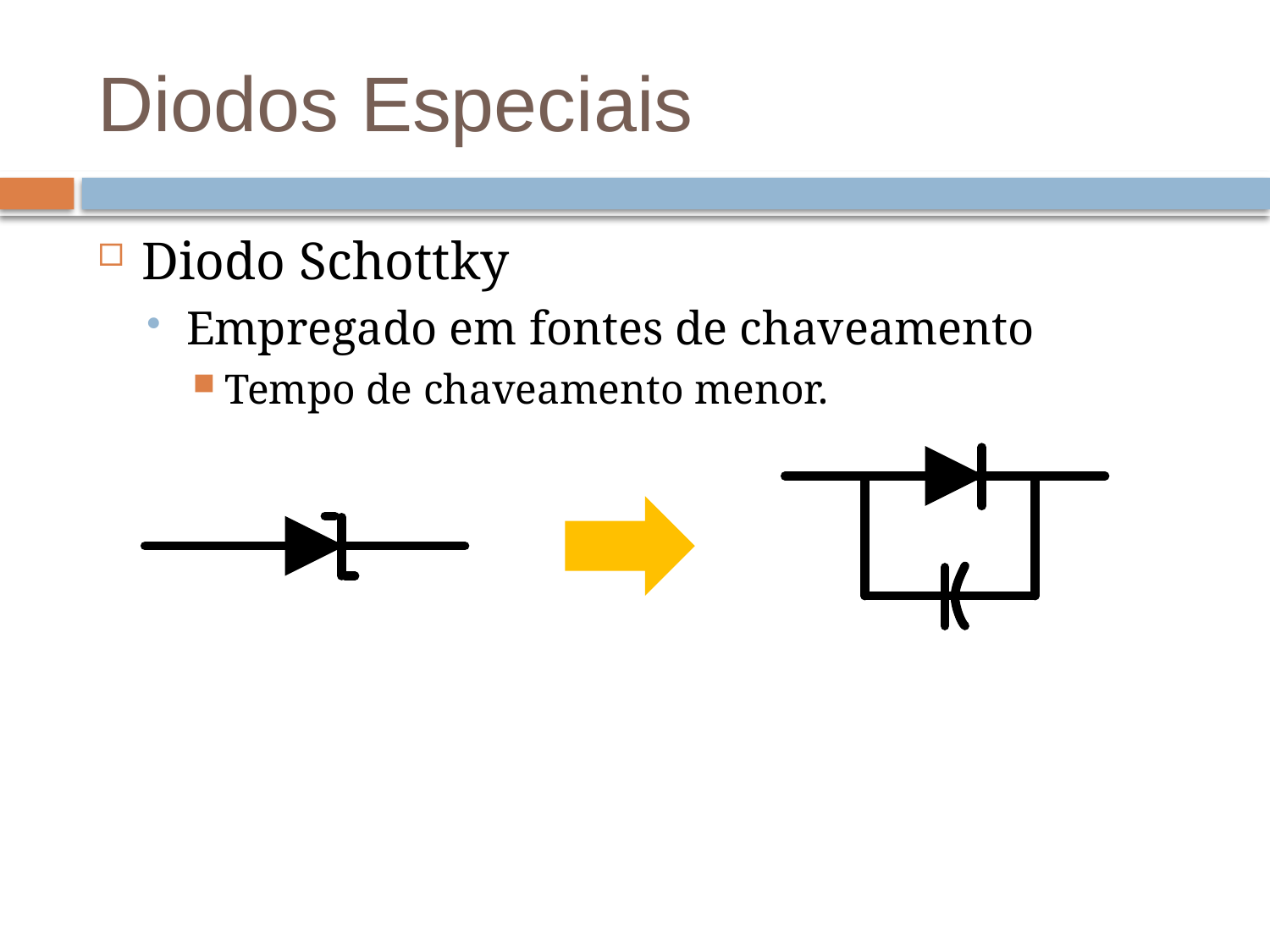

# Diodos Especiais
Diodo Schottky
Empregado em fontes de chaveamento
Tempo de chaveamento menor.